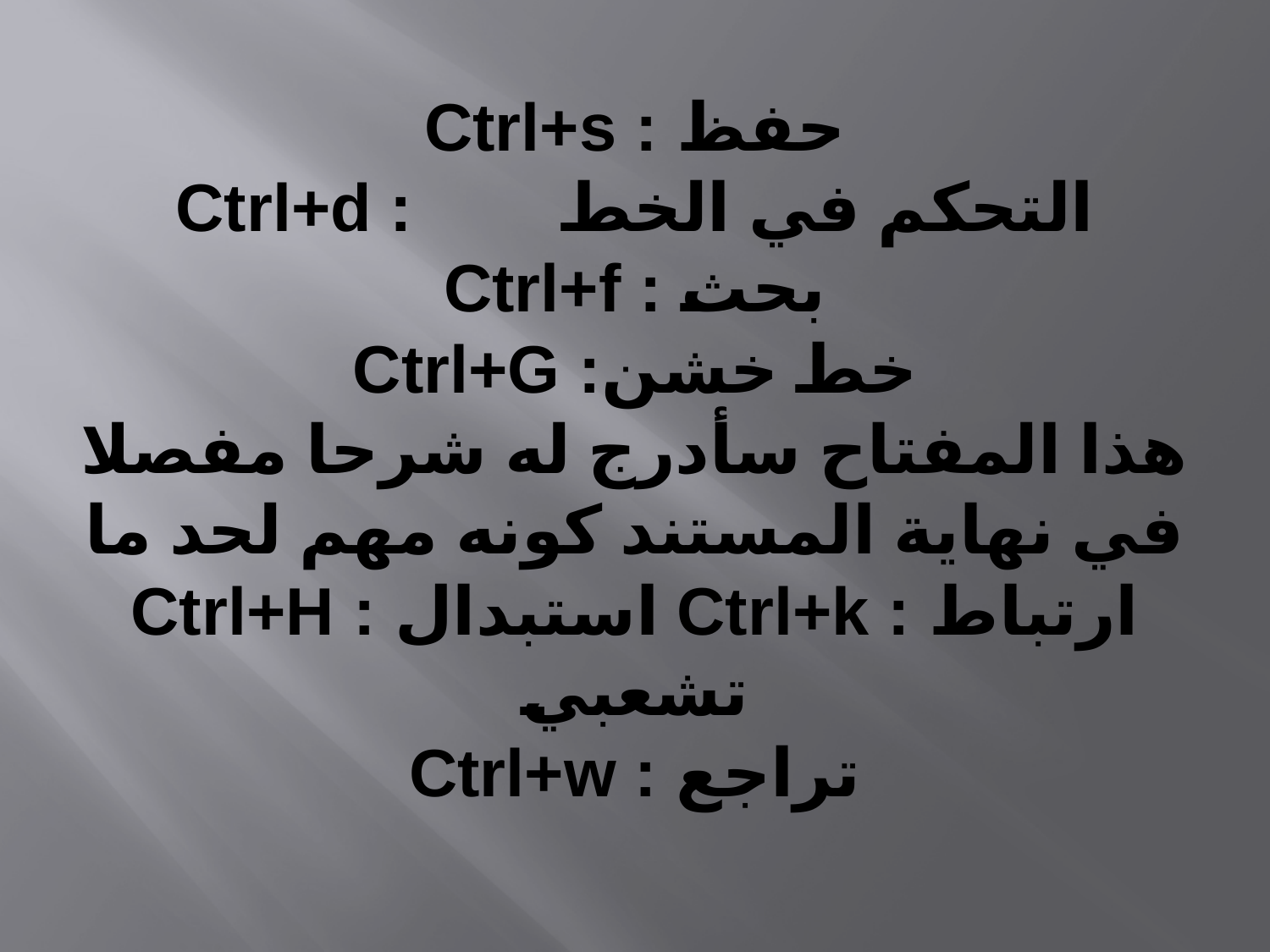

# Ctrl+s : حفظ Ctrl+d :        التحكم في الخط Ctrl+f : بحث Ctrl+G :خط خشن هذا المفتاح سأدرج له شرحا مفصلا في نهاية المستند كونه مهم لحد ما Ctrl+H : استبدال Ctrl+k : ارتباط تشعبي Ctrl+w : تراجع